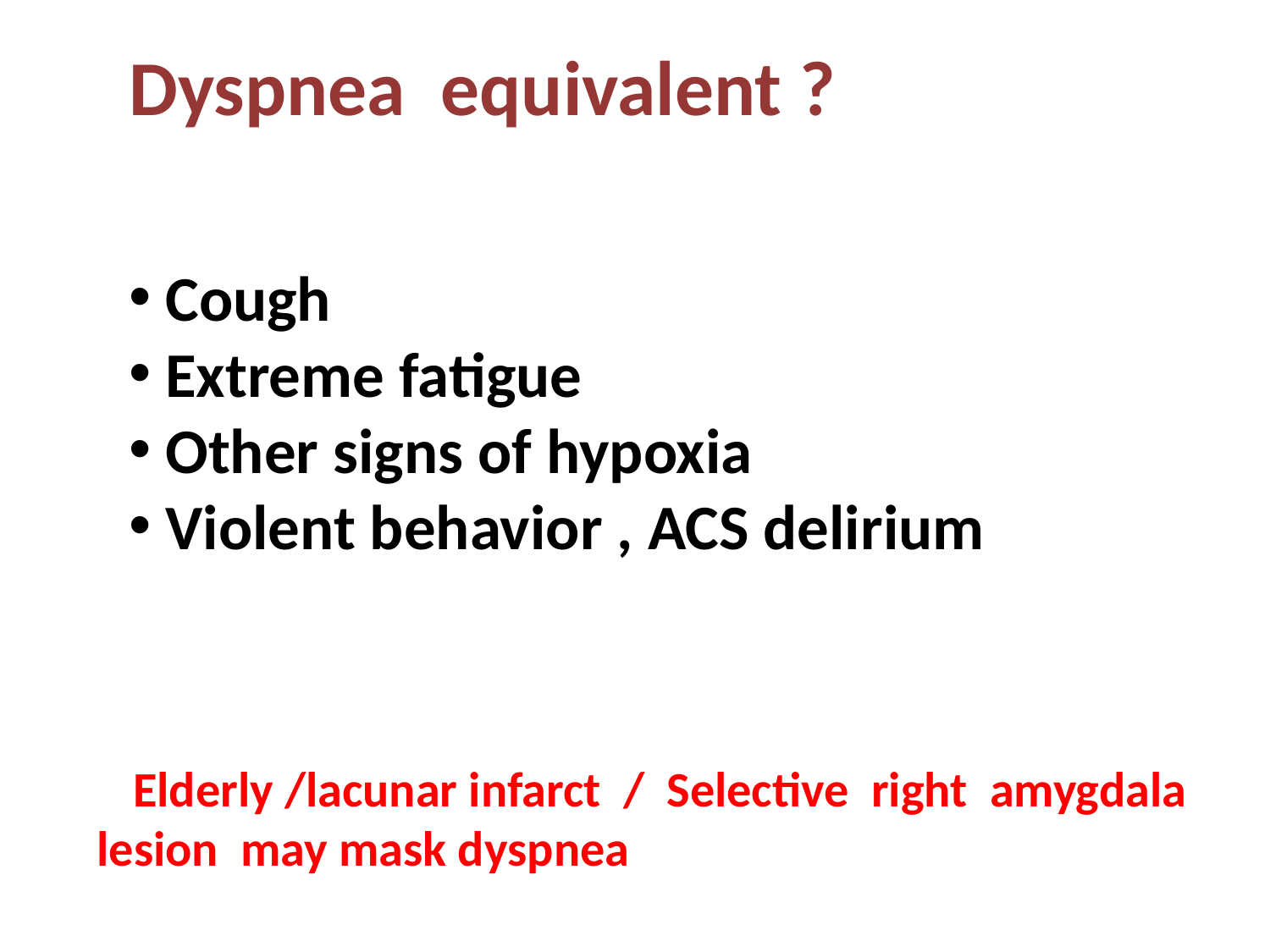

Dyspnea  equivalent ?

 Cough
 Extreme fatigue
 Other signs of hypoxia
 Violent behavior , ACS delirium

     Elderly /lacunar infarct  /  Selective  right  amygdala lesion  may mask dyspnea